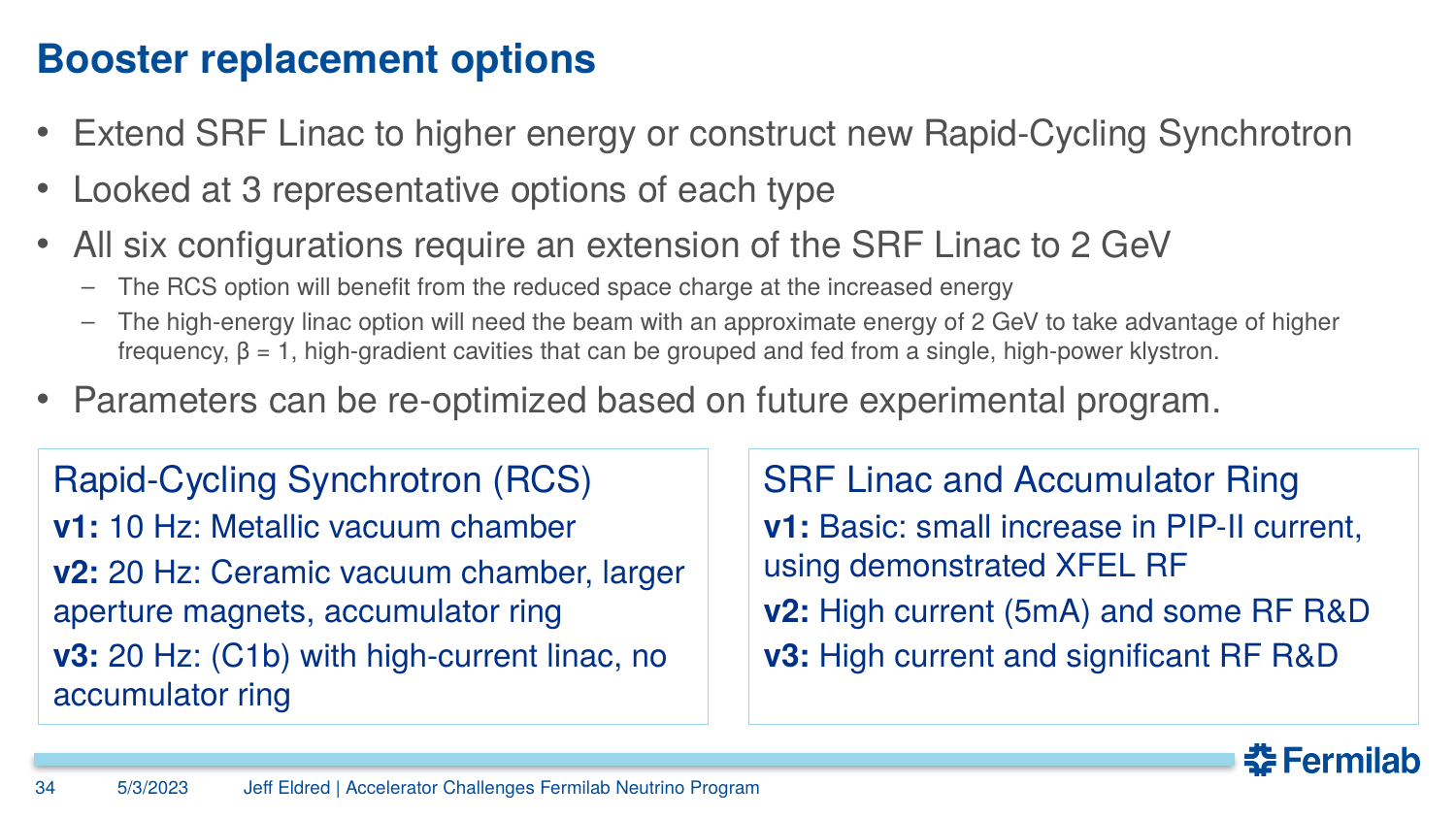

# Booster replacement options
Extend SRF Linac to higher energy or construct new Rapid-Cycling Synchrotron
Looked at 3 representative options of each type
All six configurations require an extension of the SRF Linac to 2 GeV
The RCS option will benefit from the reduced space charge at the increased energy
The high-energy linac option will need the beam with an approximate energy of 2 GeV to take advantage of higher frequency, β = 1, high-gradient cavities that can be grouped and fed from a single, high-power klystron.
Parameters can be re-optimized based on future experimental program.
Rapid-Cycling Synchrotron (RCS)
v1: 10 Hz: Metallic vacuum chamber
v2: 20 Hz: Ceramic vacuum chamber, larger aperture magnets, accumulator ring
v3: 20 Hz: (C1b) with high-current linac, no accumulator ring
SRF Linac and Accumulator Ring
v1: Basic: small increase in PIP-II current, using demonstrated XFEL RF
v2: High current (5mA) and some RF R&D
v3: High current and significant RF R&D
34
5/3/2023
Jeff Eldred | Accelerator Challenges Fermilab Neutrino Program